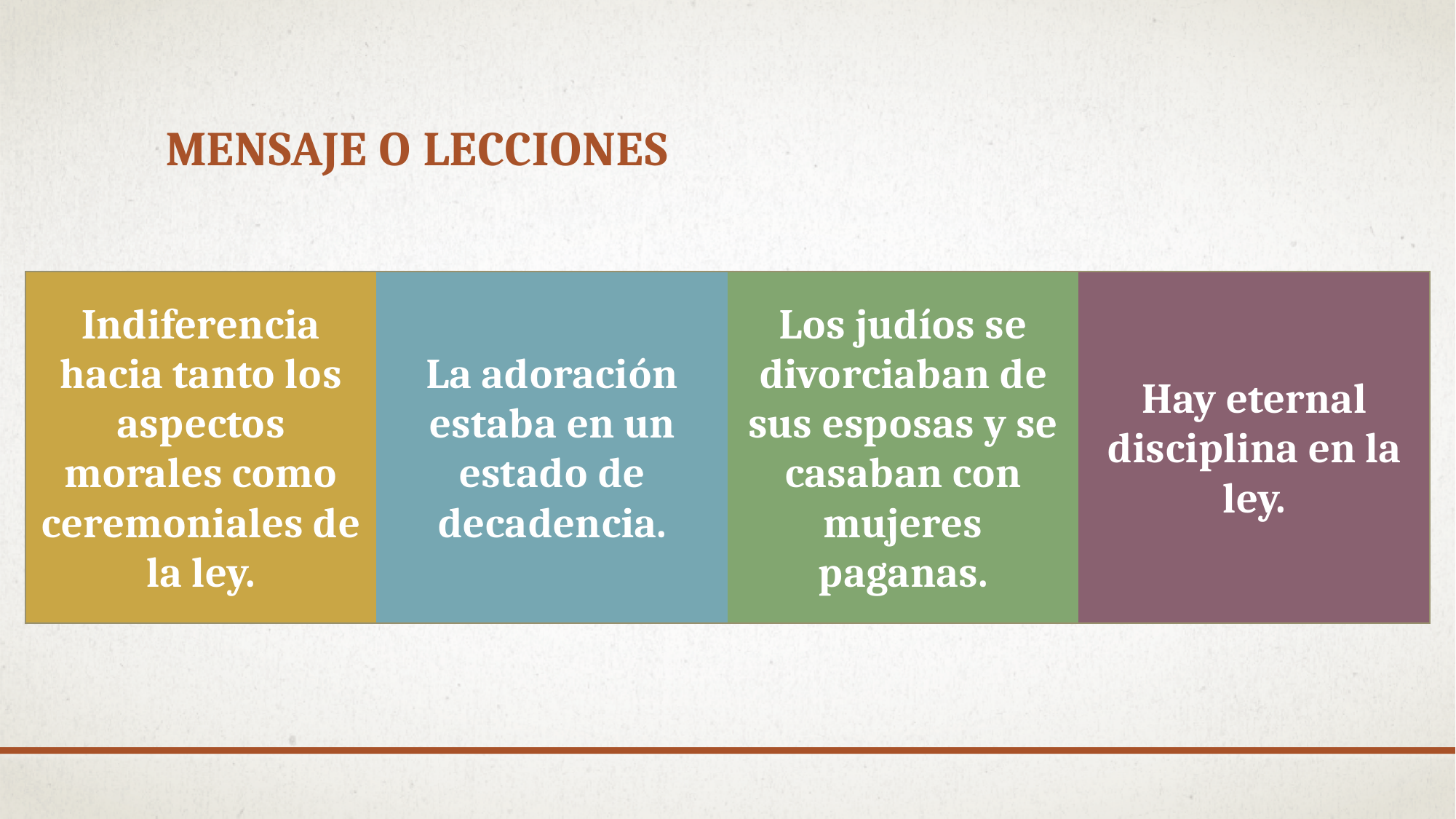

# Mensaje o lecciones
| Indiferencia hacia tanto los aspectos morales como ceremoniales de la ley. | La adoración estaba en un estado de decadencia. | Los judíos se divorciaban de sus esposas y se casaban con mujeres paganas. | Hay eternal disciplina en la ley. |
| --- | --- | --- | --- |